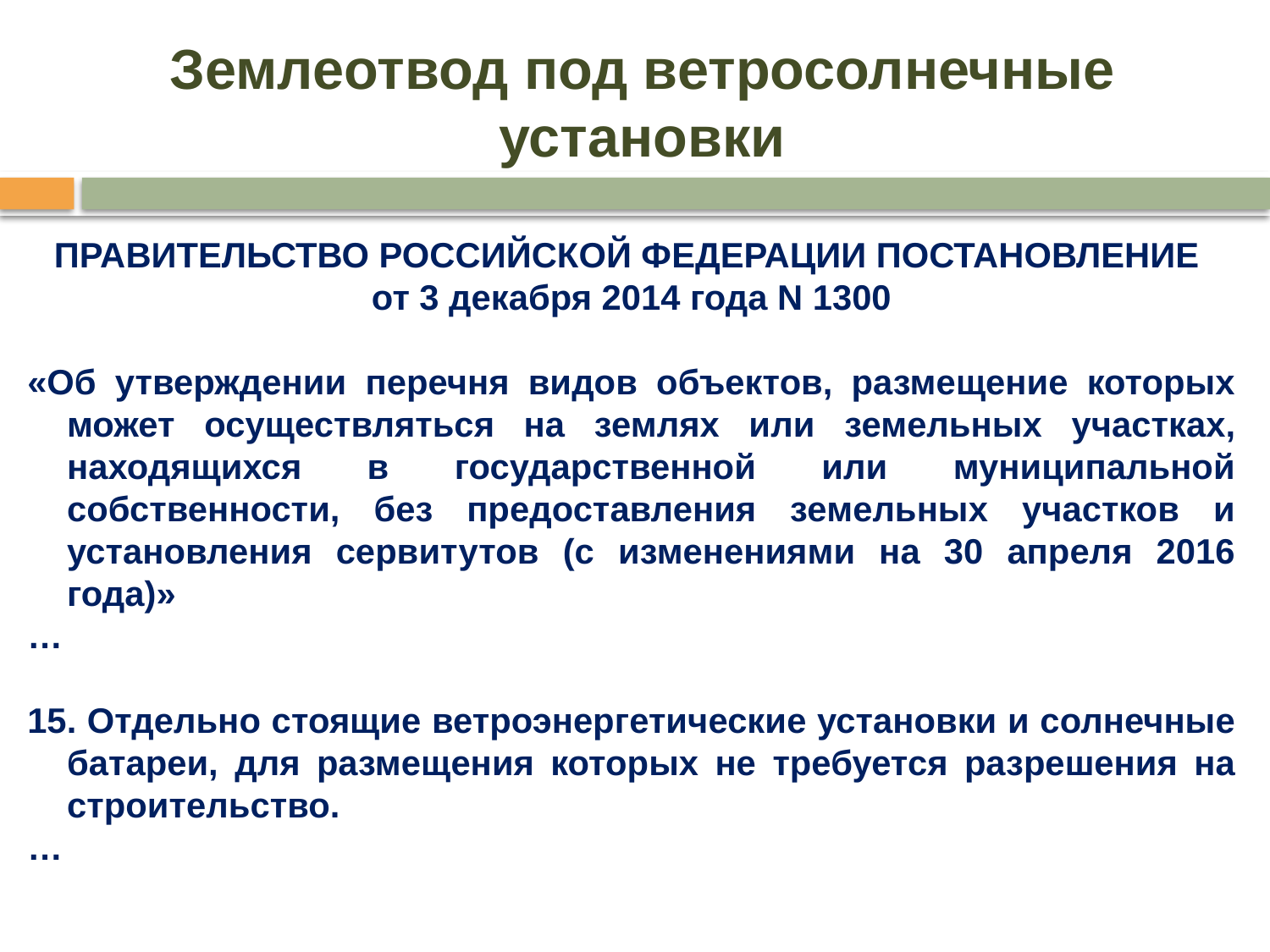

# Землеотвод под ветросолнечные установки
ПРАВИТЕЛЬСТВО РОССИЙСКОЙ ФЕДЕРАЦИИ ПОСТАНОВЛЕНИЕ
от 3 декабря 2014 года N 1300

«Об утверждении перечня видов объектов, размещение которых может осуществляться на землях или земельных участках, находящихся в государственной или муниципальной собственности, без предоставления земельных участков и установления сервитутов (с изменениями на 30 апреля 2016 года)»
…

15. Отдельно стоящие ветроэнергетические установки и солнечные батареи, для размещения которых не требуется разрешения на строительство.
…